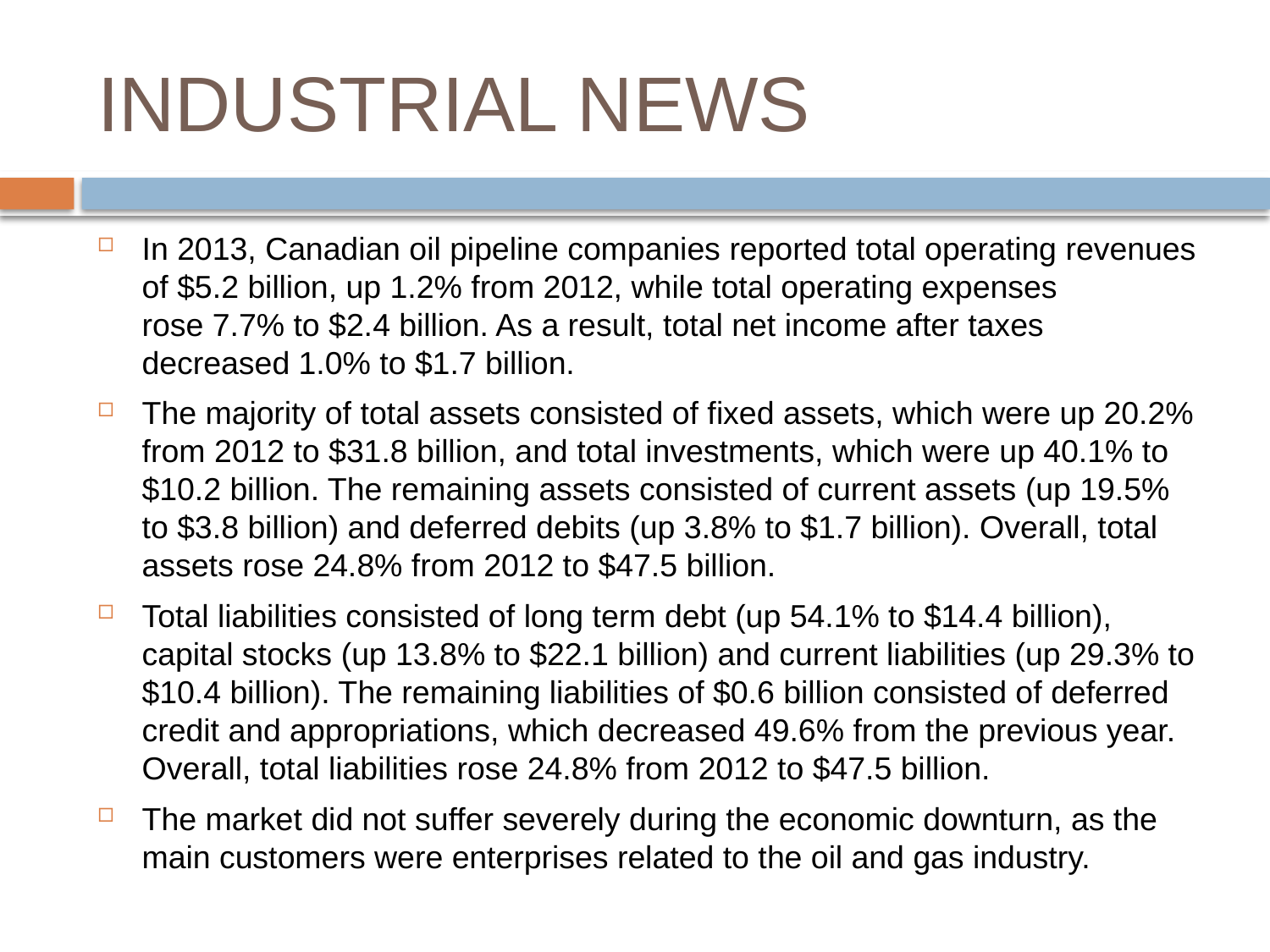

# INDUSTRIAL NEWS
In 2013, Canadian oil pipeline companies reported total operating revenues of $5.2 billion, up 1.2% from 2012, while total operating expenses rose 7.7% to $2.4 billion. As a result, total net income after taxes decreased 1.0% to $1.7 billion.
The majority of total assets consisted of fixed assets, which were up 20.2% from 2012 to $31.8 billion, and total investments, which were up 40.1% to $10.2 billion. The remaining assets consisted of current assets (up 19.5% to $3.8 billion) and deferred debits (up 3.8% to $1.7 billion). Overall, total assets rose 24.8% from 2012 to $47.5 billion.
Total liabilities consisted of long term debt (up 54.1% to $14.4 billion), capital stocks (up 13.8% to $22.1 billion) and current liabilities (up 29.3% to $10.4 billion). The remaining liabilities of $0.6 billion consisted of deferred credit and appropriations, which decreased 49.6% from the previous year. Overall, total liabilities rose 24.8% from 2012 to $47.5 billion.
The market did not suffer severely during the economic downturn, as the main customers were enterprises related to the oil and gas industry.